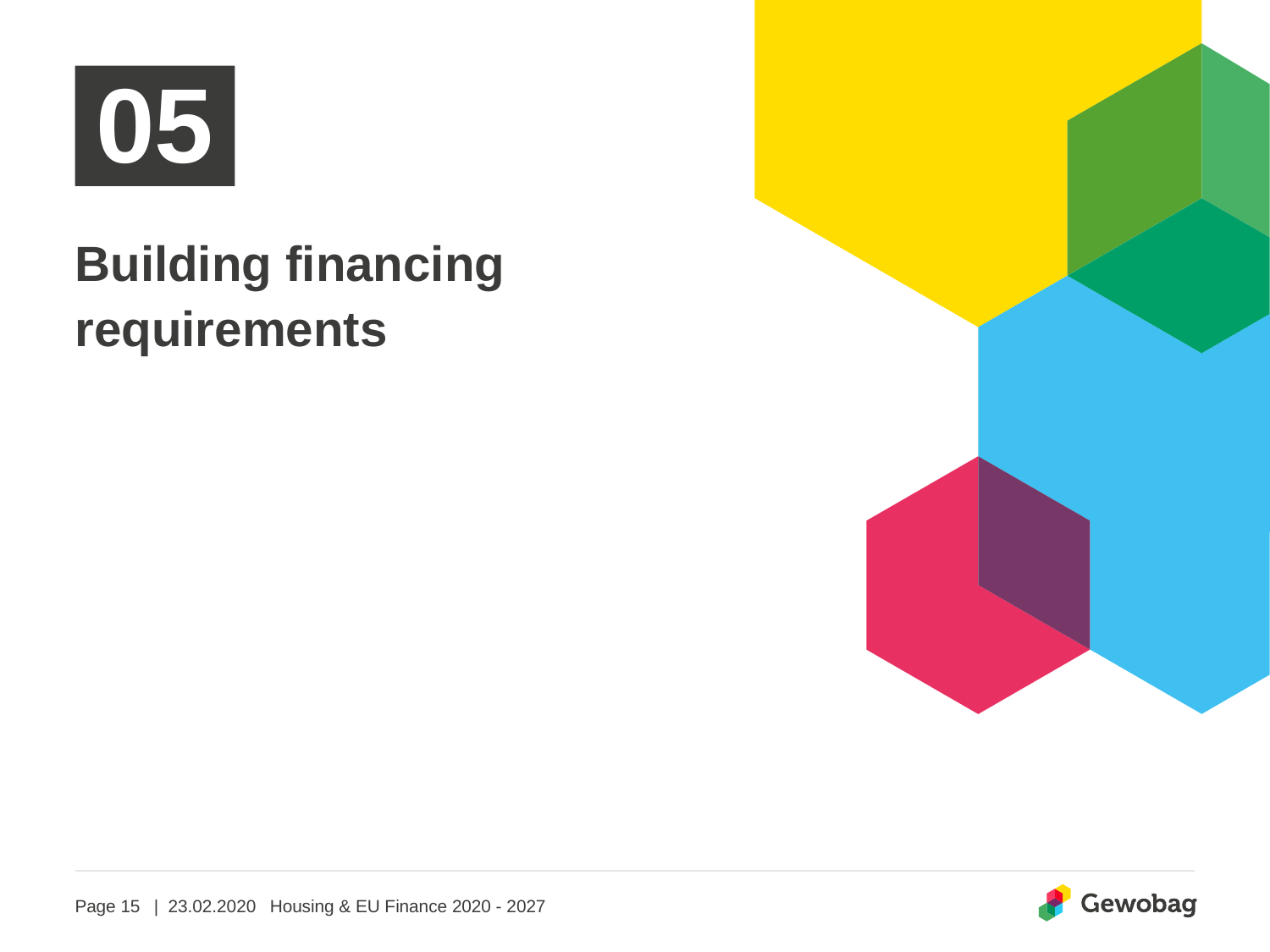

# 05
Building financing requirements
|  23.02.2020
Housing & EU Finance 2020 - 2027
Page 15